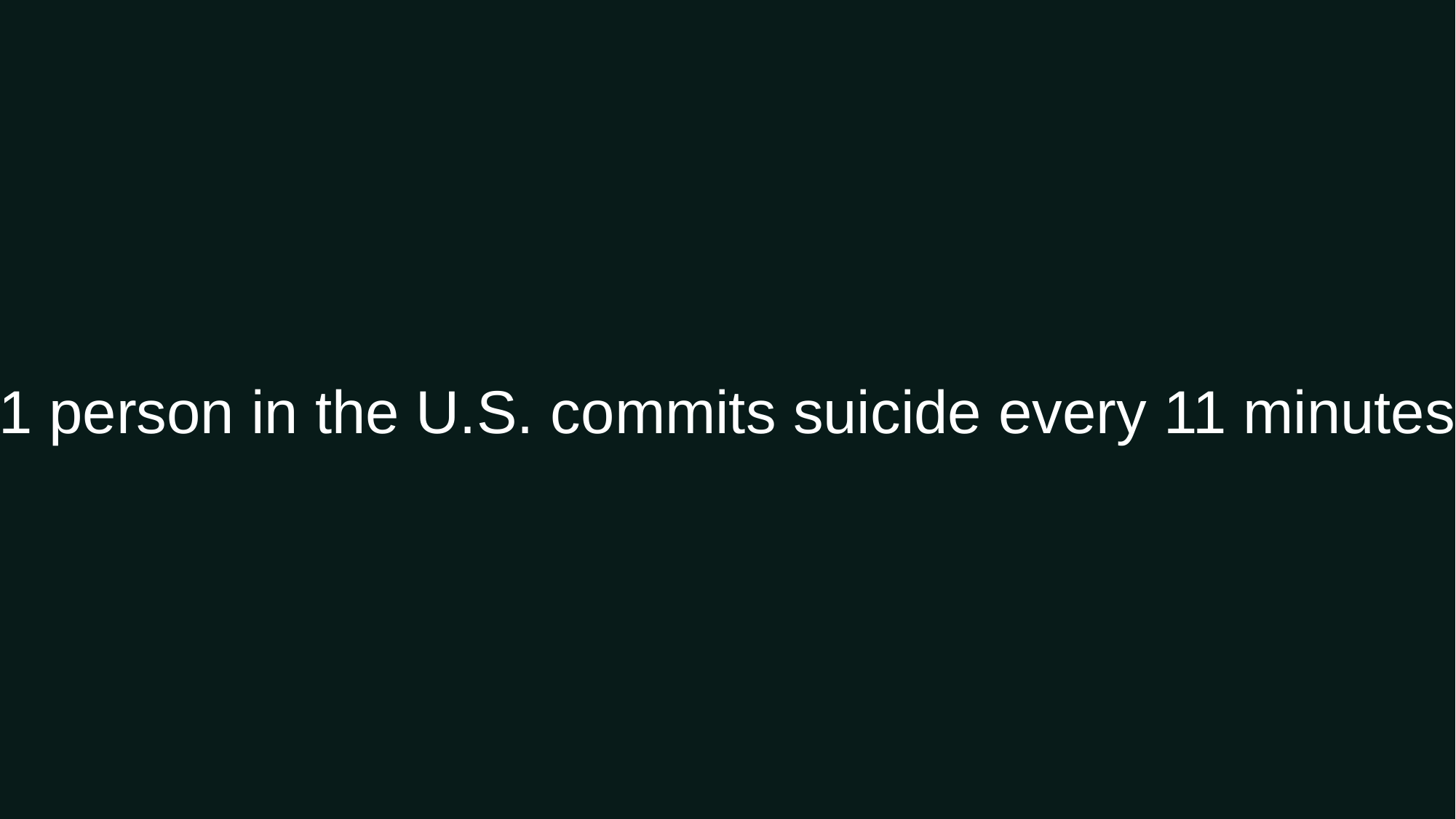

1 person in the U.S. commits suicide every 11 minutes